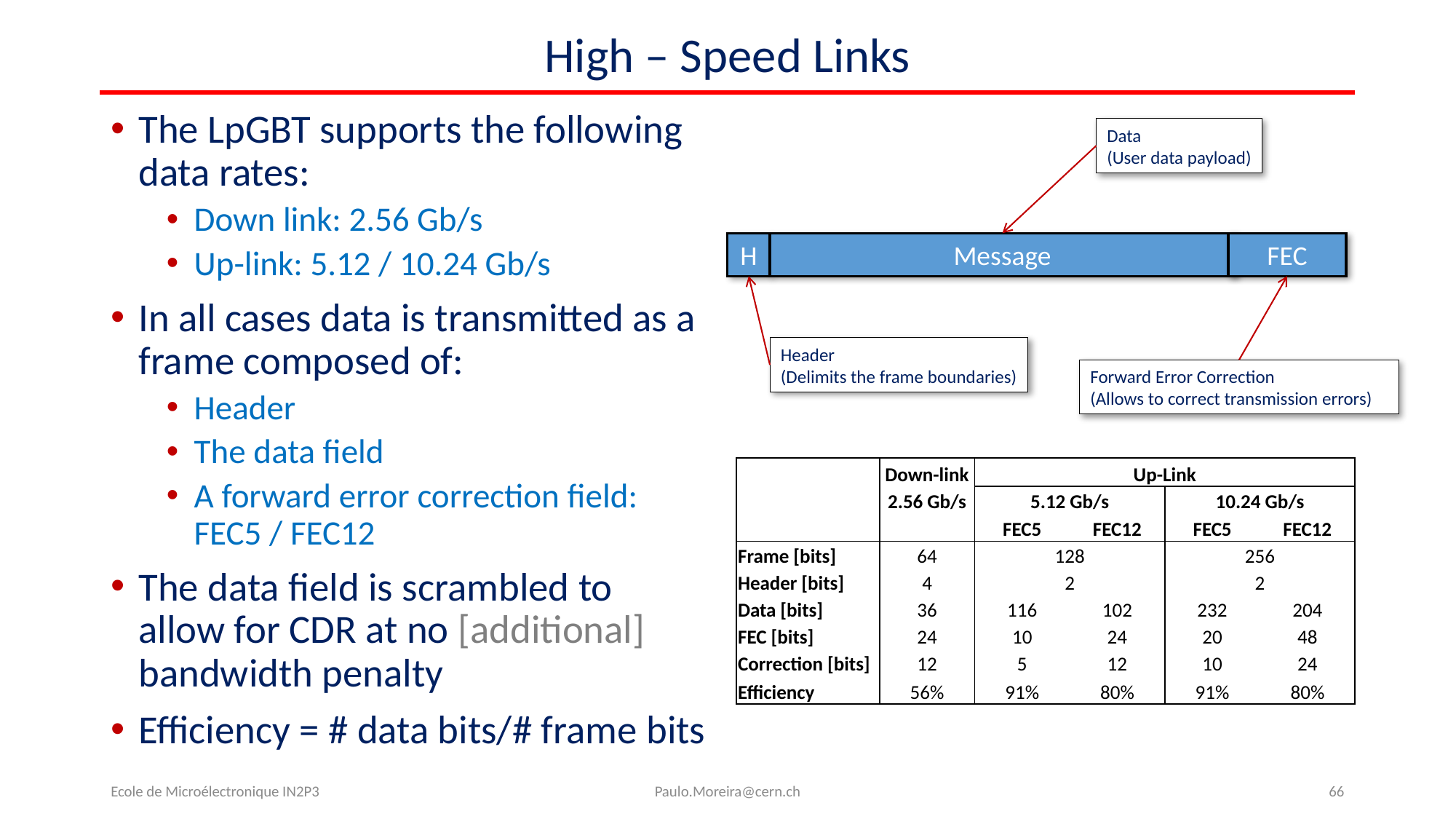

# High – Speed Links
The LpGBT supports the following data rates:
Down link: 2.56 Gb/s
Up-link: 5.12 / 10.24 Gb/s
In all cases data is transmitted as a frame composed of:
Header
The data field
A forward error correction field:
FEC5 / FEC12
The data field is scrambled to allow for CDR at no [additional] bandwidth penalty
Efficiency = # data bits/# frame bits

Data
(User data payload)
H
Message
FEC
Header
(Delimits the frame boundaries)
Forward Error Correction
(Allows to correct transmission errors)
|  | Down-link | Up-Link |  |  |  |
| --- | --- | --- | --- | --- | --- |
|  | 2.56 Gb/s | 5.12 Gb/s |  | 10.24 Gb/s |  |
|  |  | FEC5 | FEC12 | FEC5 | FEC12 |
| Frame [bits] | 64 | 128 |  | 256 |  |
| Header [bits] | 4 | 2 |  | 2 |  |
| Data [bits] | 36 | 116 | 102 | 232 | 204 |
| FEC [bits] | 24 | 10 | 24 | 20 | 48 |
| Correction [bits] | 12 | 5 | 12 | 10 | 24 |
| Efficiency | 56% | 91% | 80% | 91% | 80% |
Ecole de Microélectronique IN2P3
Paulo.Moreira@cern.ch
66